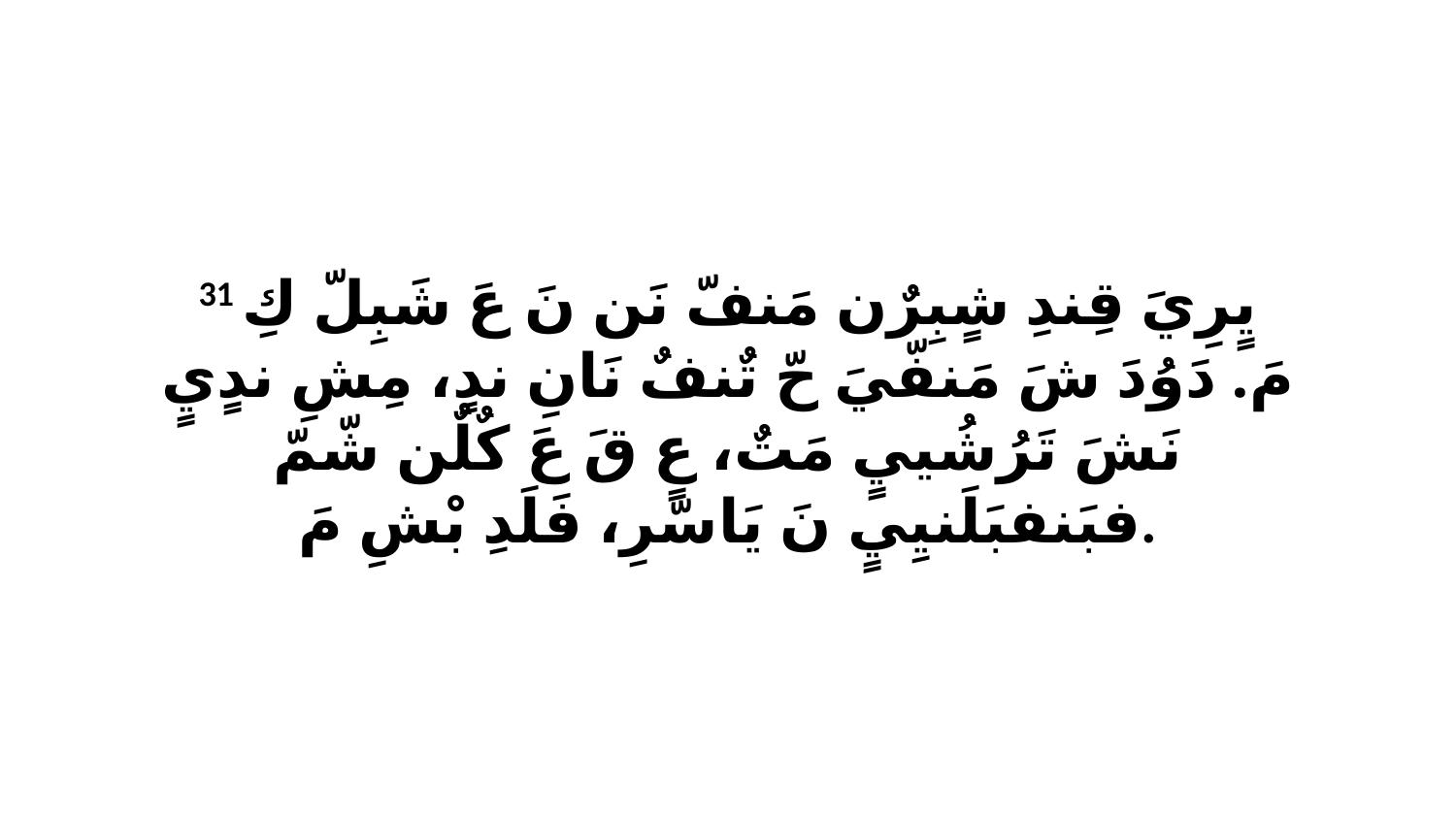

31 يٍرِيَ قِندِ شٍبِرٌن مَنفّ نَن نَ عَ شَبِلّ كِ مَ. دَوُدَ شَ مَنفّيَ حّ تٌنفٌ نَانِ ندٍ، مِشِ ندٍيٍ نَشَ تَرُشُييٍ مَتٌ، عٍ قَ عَ كٌلٌن شّمّ فبَنفبَلَنيِيٍ نَ يَاسّرِ، فَلَدِ بْشِ مَ.